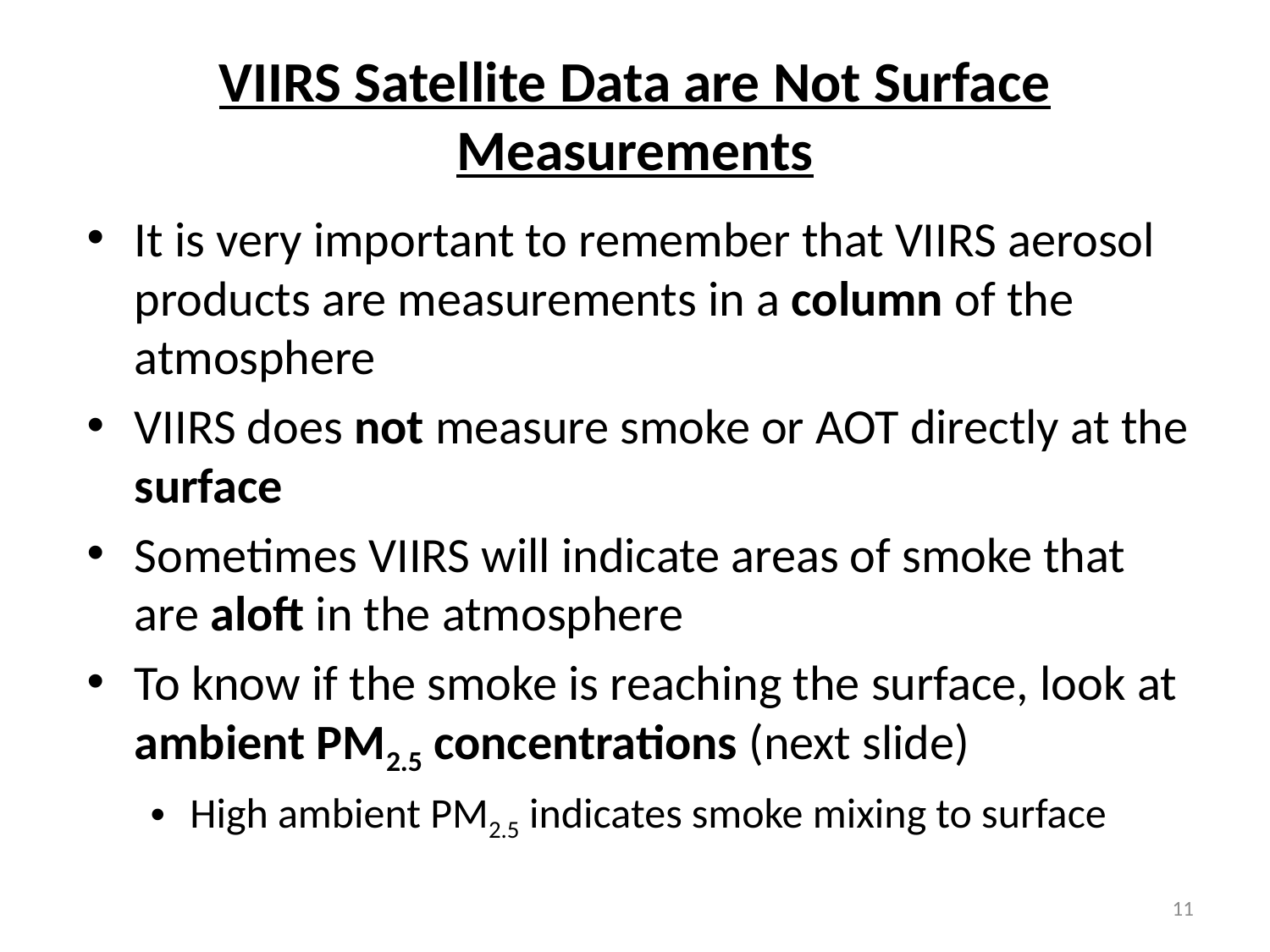

# VIIRS Satellite Data are Not Surface Measurements
It is very important to remember that VIIRS aerosol products are measurements in a column of the atmosphere
VIIRS does not measure smoke or AOT directly at the surface
Sometimes VIIRS will indicate areas of smoke that are aloft in the atmosphere
To know if the smoke is reaching the surface, look at ambient PM2.5 concentrations (next slide)
High ambient PM2.5 indicates smoke mixing to surface
11